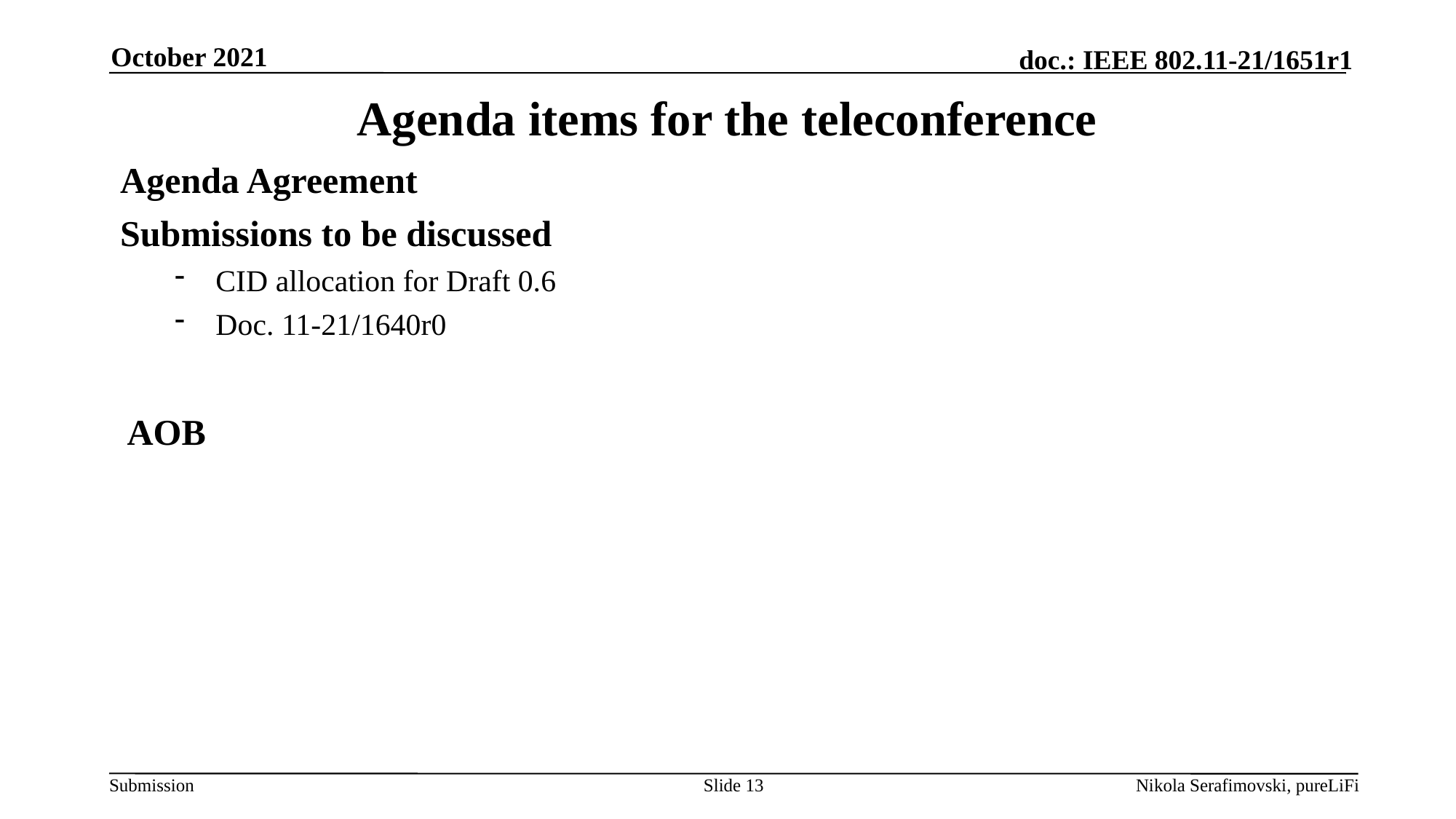

October 2021
# Agenda items for the teleconference
Agenda Agreement
Submissions to be discussed
CID allocation for Draft 0.6
Doc. 11-21/1640r0

AOB

Slide 13
Nikola Serafimovski, pureLiFi